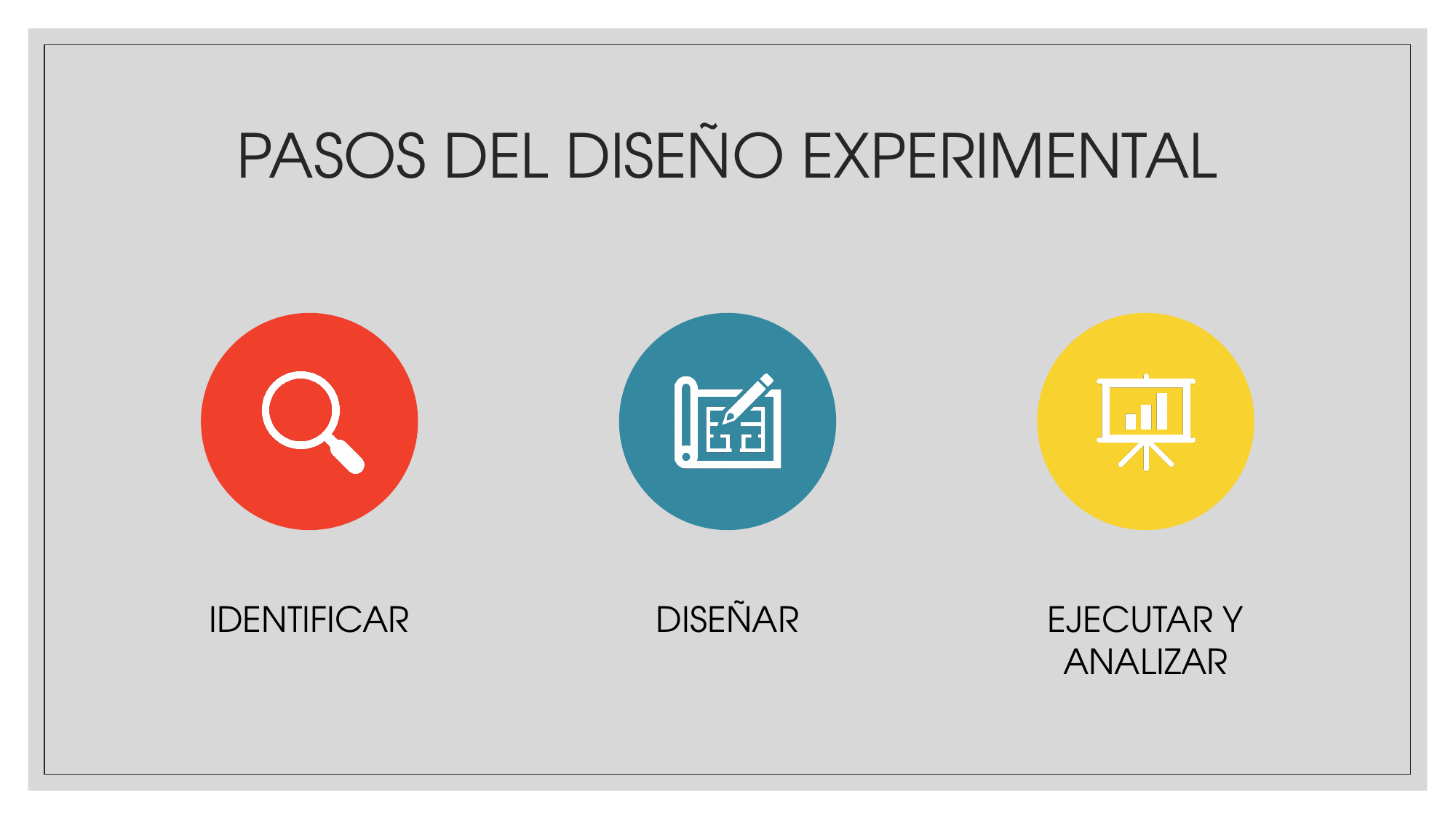

# PASOS DEL DISEÑO EXPERIMENTAL
Identificar
DISEÑAR
EJECUTAR Y ANALIZAR